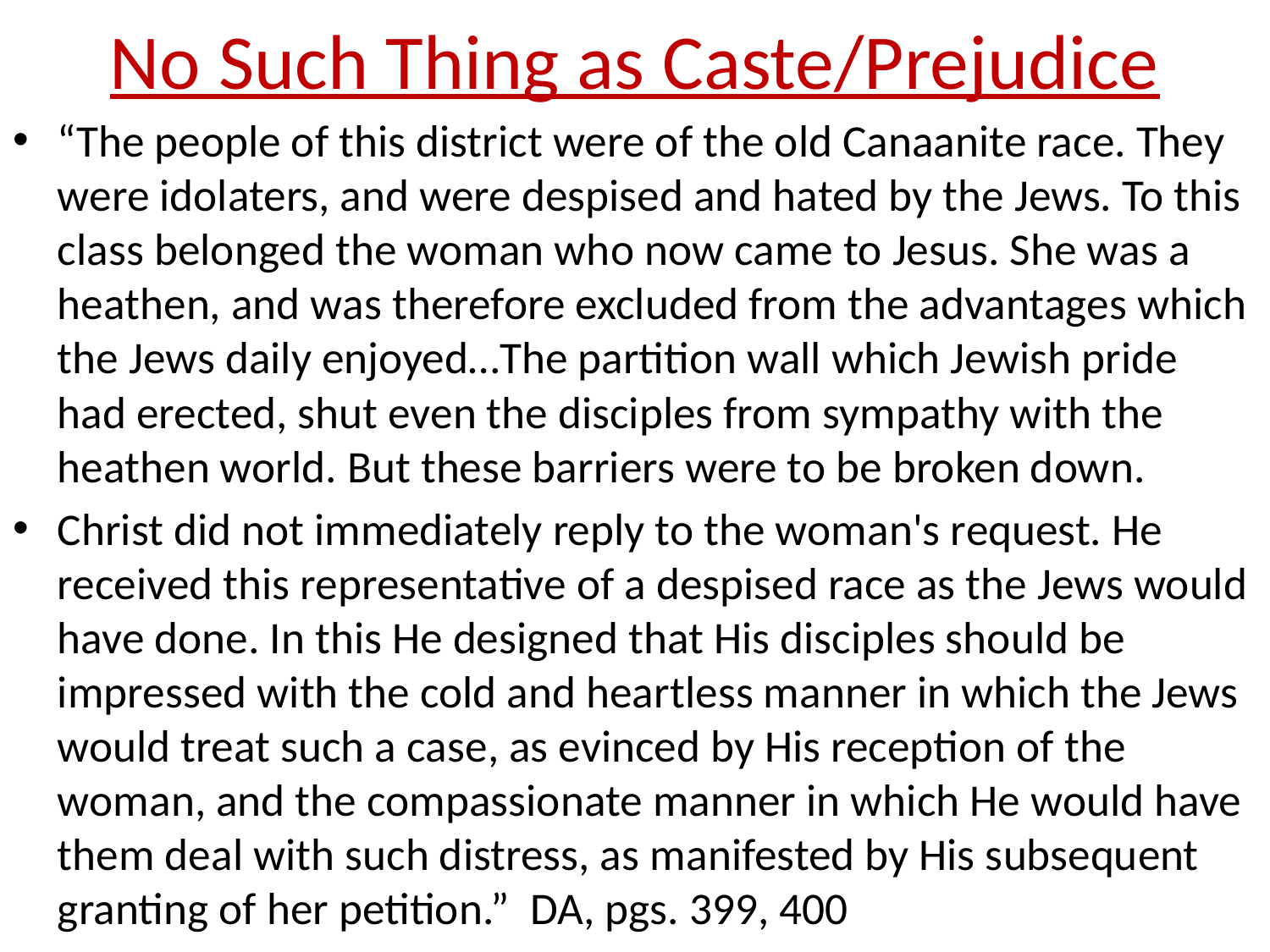

# No Such Thing as Caste/Prejudice
“The people of this district were of the old Canaanite race. They were idolaters, and were despised and hated by the Jews. To this class belonged the woman who now came to Jesus. She was a heathen, and was therefore excluded from the advantages which the Jews daily enjoyed…The partition wall which Jewish pride had erected, shut even the disciples from sympathy with the heathen world. But these barriers were to be broken down.
Christ did not immediately reply to the woman's request. He received this representative of a despised race as the Jews would have done. In this He designed that His disciples should be impressed with the cold and heartless manner in which the Jews would treat such a case, as evinced by His reception of the woman, and the compassionate manner in which He would have them deal with such distress, as manifested by His subsequent granting of her petition.”  DA, pgs. 399, 400